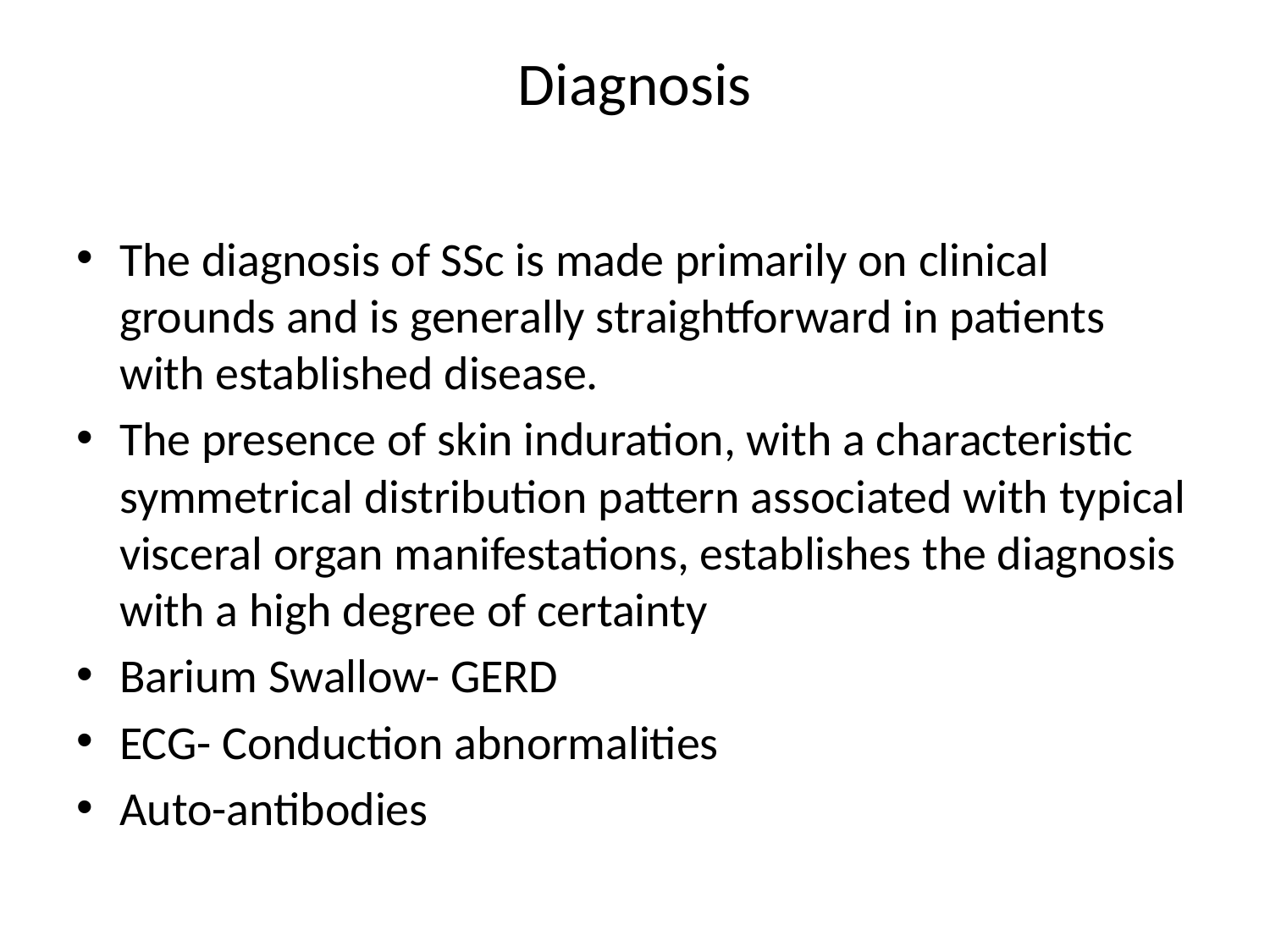

# Diagnosis
The diagnosis of SSc is made primarily on clinical grounds and is generally straightforward in patients with established disease.
The presence of skin induration, with a characteristic symmetrical distribution pattern associated with typical visceral organ manifestations, establishes the diagnosis with a high degree of certainty
Barium Swallow- GERD
ECG- Conduction abnormalities
Auto-antibodies